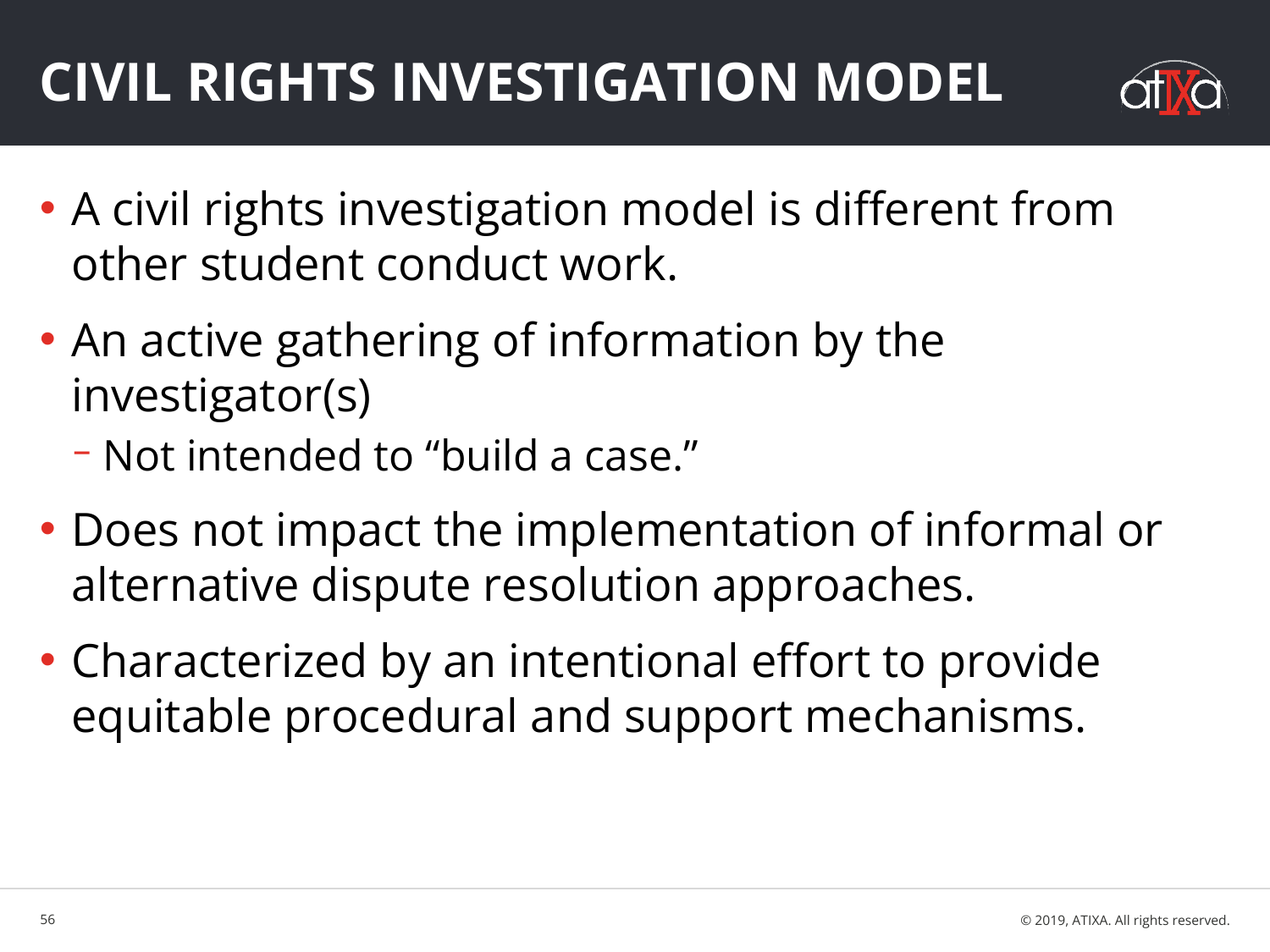

# civil rights investigation model
A civil rights investigation model is different from other student conduct work.
An active gathering of information by the investigator(s)
Not intended to “build a case.”
Does not impact the implementation of informal or alternative dispute resolution approaches.
Characterized by an intentional effort to provide equitable procedural and support mechanisms.